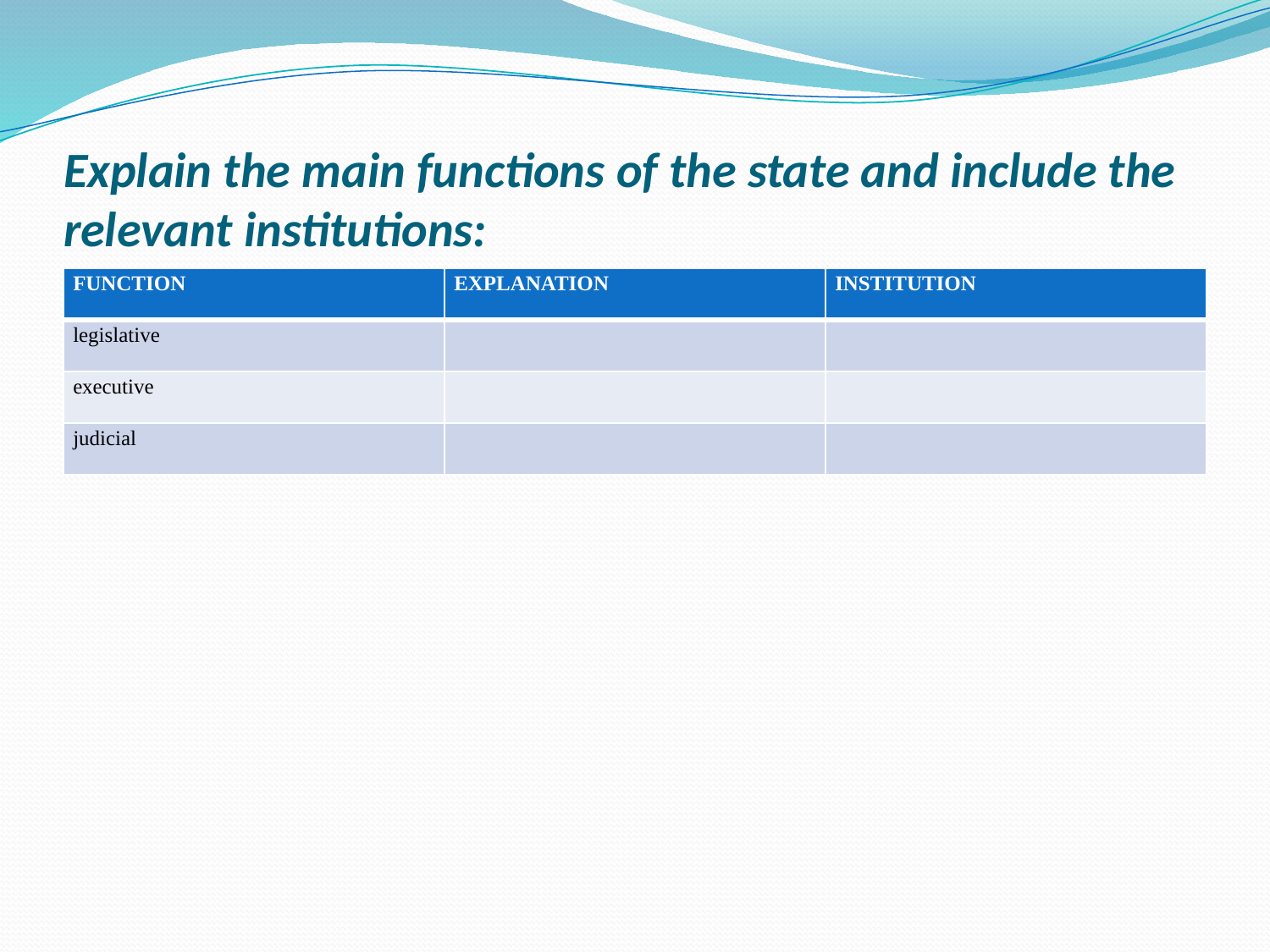

# Explain the main functions of the state and include the relevant institutions:
| FUNCTION | EXPLANATION | INSTITUTION |
| --- | --- | --- |
| legislative |  |  |
| executive |  |  |
| judicial |  |  |